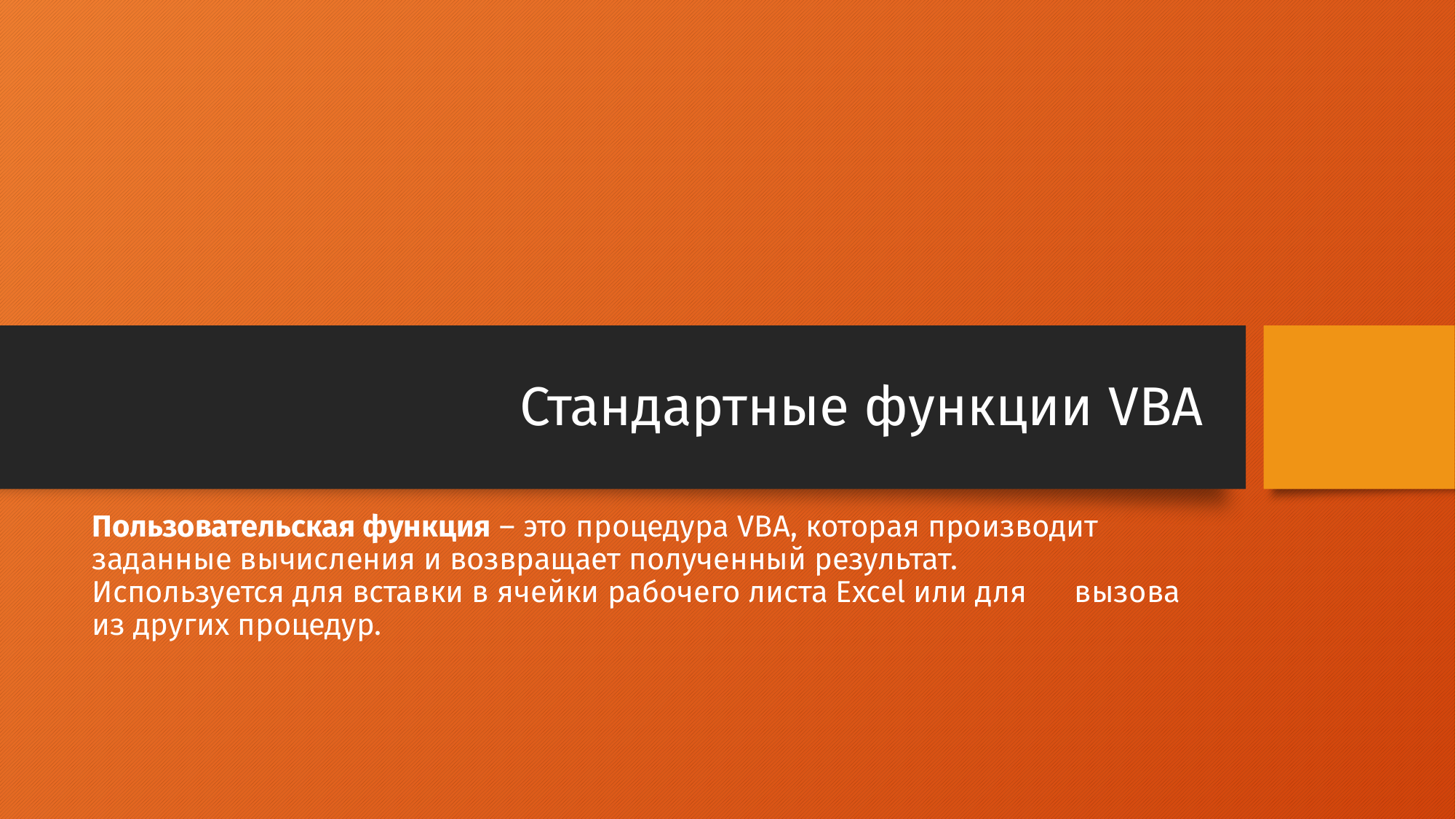

# Стандартные функции VBA
Пользовательская функция – это процедура VBA, которая производит 	заданные вычисления и возвращает полученный результат. 	Используется для вставки в ячейки рабочего листа Excel или для 	вызова из других процедур.